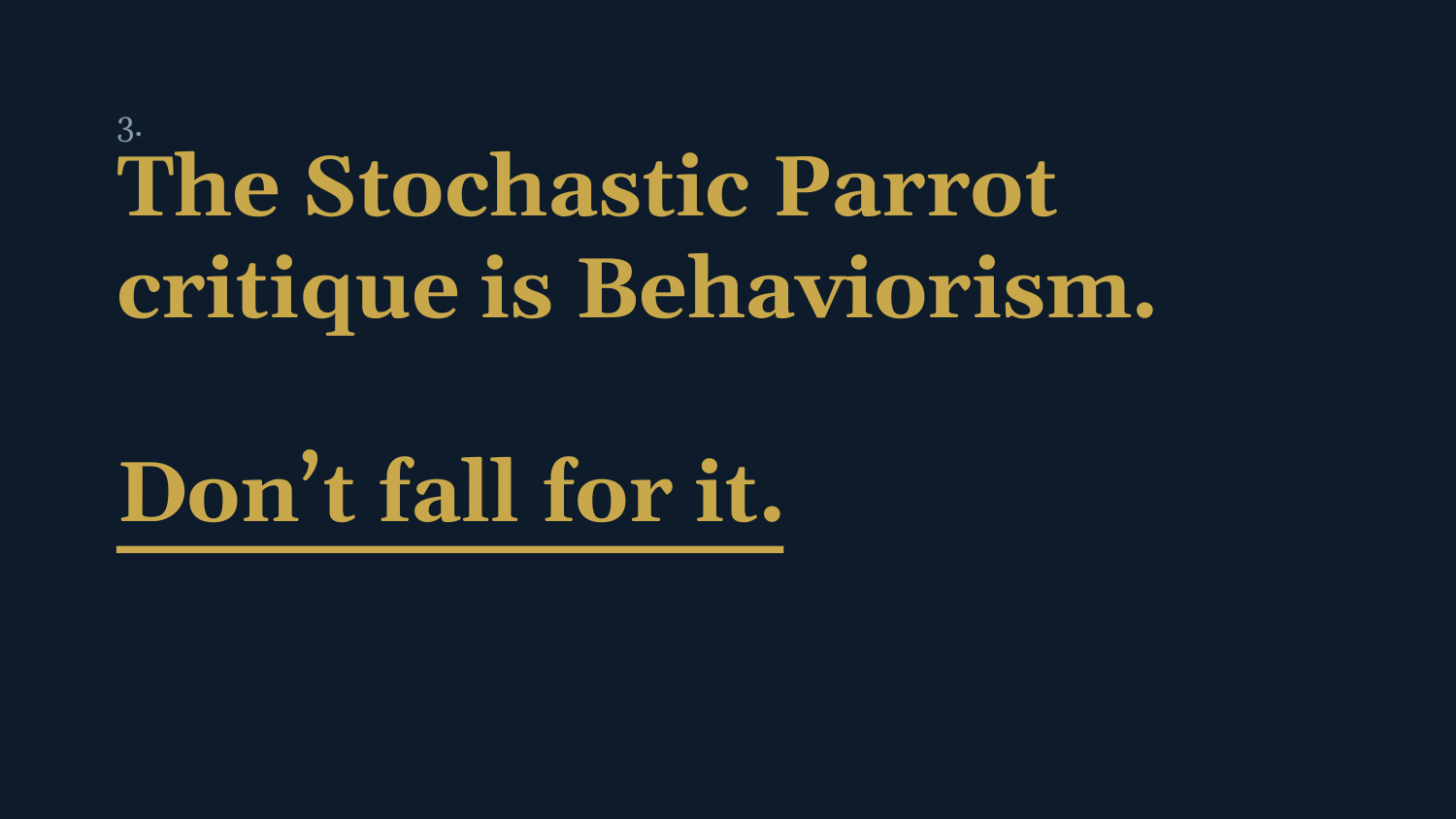

3.
The Stochastic Parrot critique is Behaviorism.

Don’t fall for it.